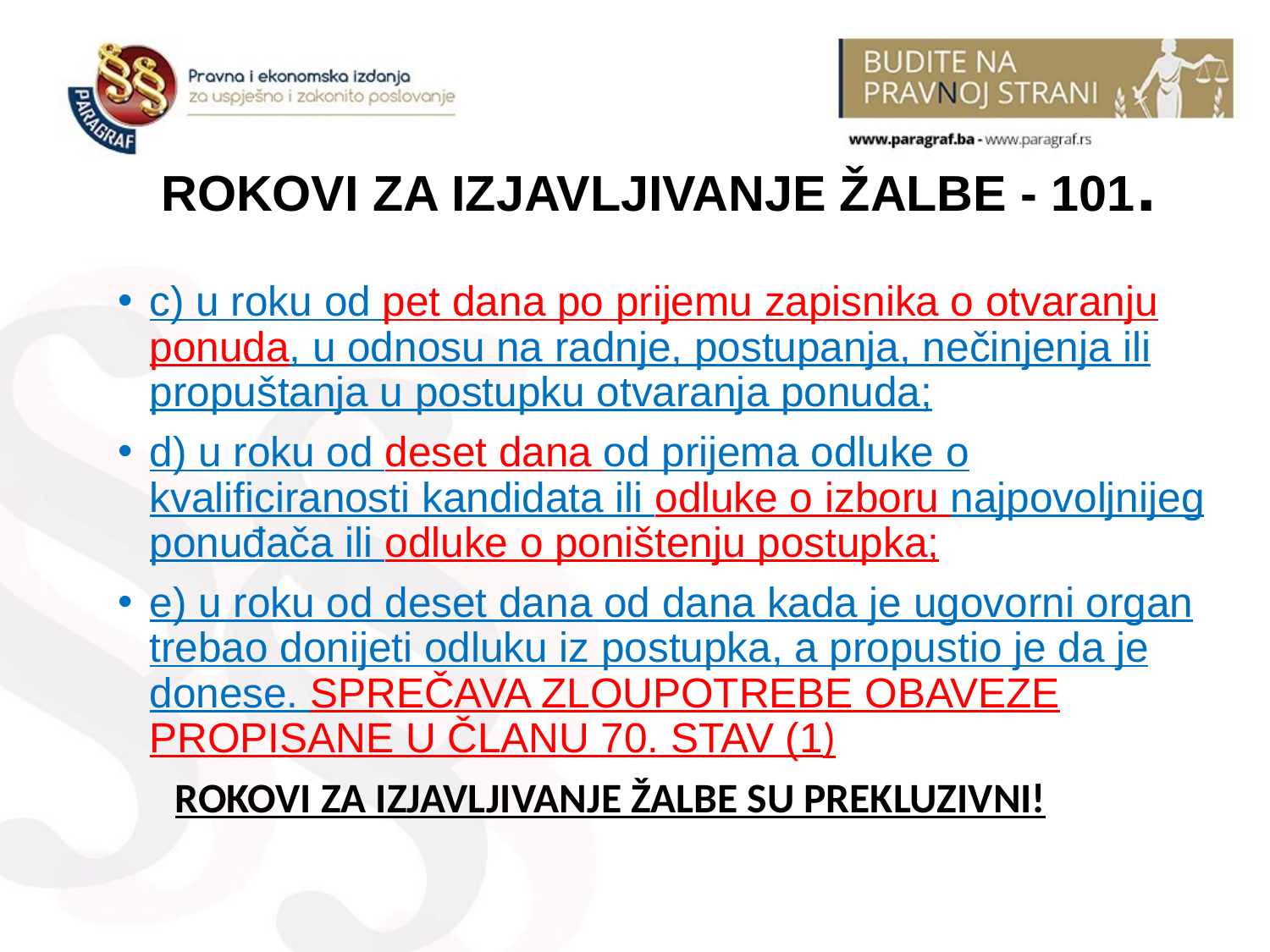

# ROKOVI ZA IZJAVLJIVANJE ŽALBE - 101.
c) u roku od pet dana po prijemu zapisnika o otvaranju ponuda, u odnosu na radnje, postupanja, nečinjenja ili propuštanja u postupku otvaranja ponuda;
d) u roku od deset dana od prijema odluke o kvalificiranosti kandidata ili odluke o izboru najpovoljnijeg ponuđača ili odluke o poništenju postupka;
e) u roku od deset dana od dana kada je ugovorni organ trebao donijeti odluku iz postupka, a propustio je da je donese. SPREČAVA ZLOUPOTREBE OBAVEZE PROPISANE U ČLANU 70. STAV (1)
      ROKOVI ZA IZJAVLJIVANJE ŽALBE SU PREKLUZIVNI!